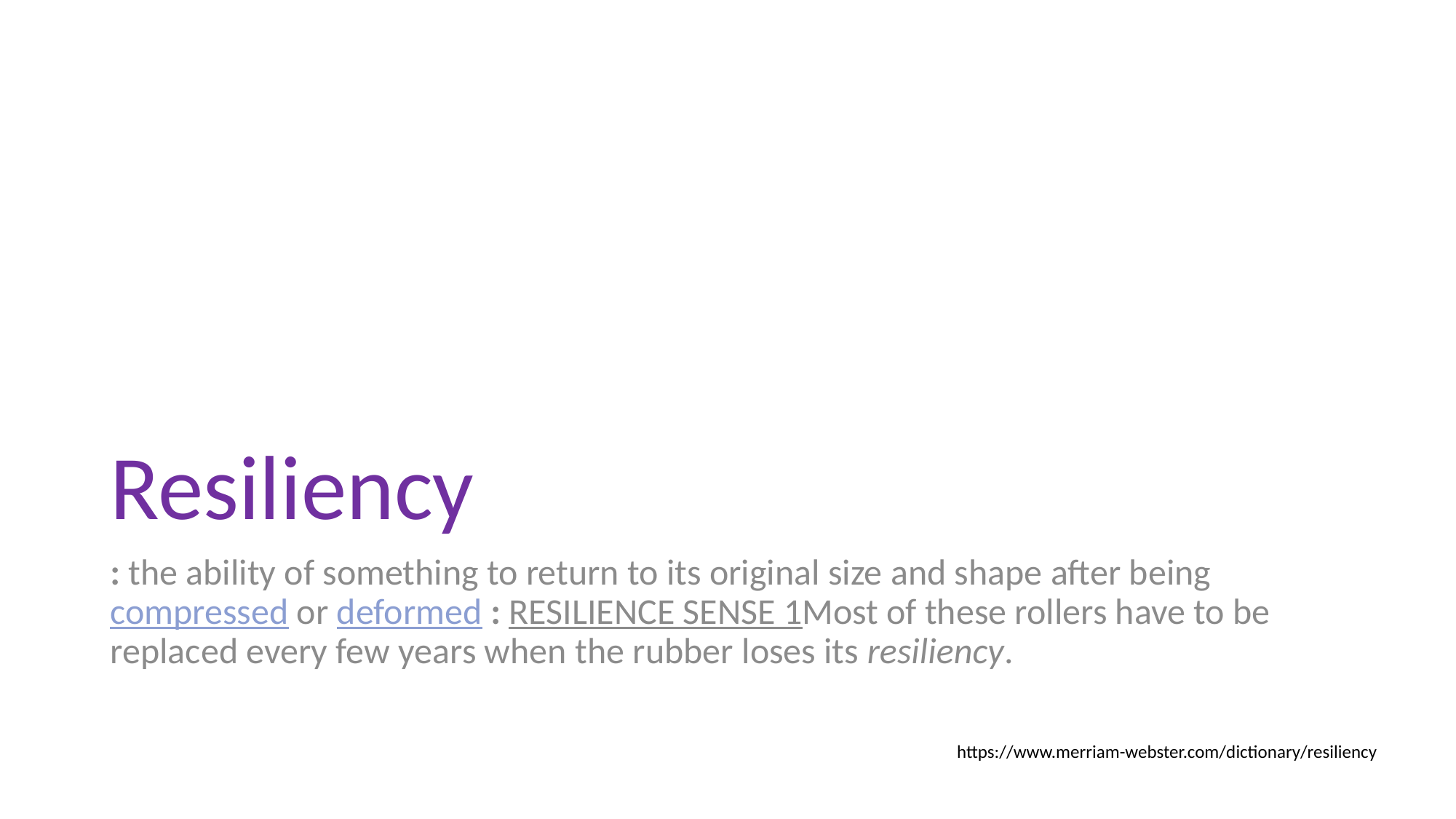

# Resiliency
: the ability of something to return to its original size and shape after being compressed or deformed : RESILIENCE sense 1Most of these rollers have to be replaced every few years when the rubber loses its resiliency.
https://www.merriam-webster.com/dictionary/resiliency